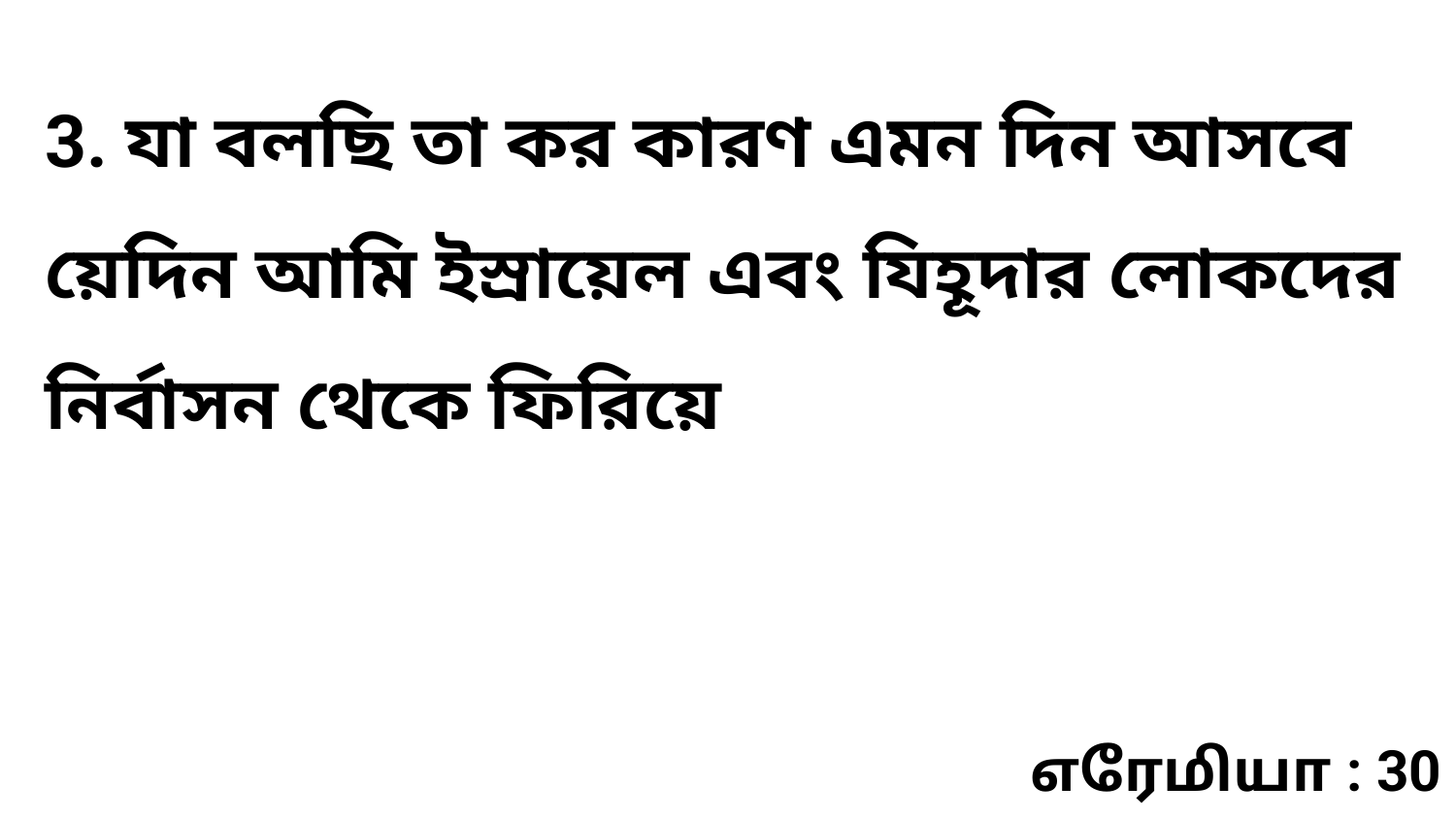

3. যা বলছি তা কর কারণ এমন দিন আসবে য়েদিন আমি ইস্রায়েল এবং যিহূদার লোকদের নির্বাসন থেকে ফিরিয়ে
எரேமியா : 30